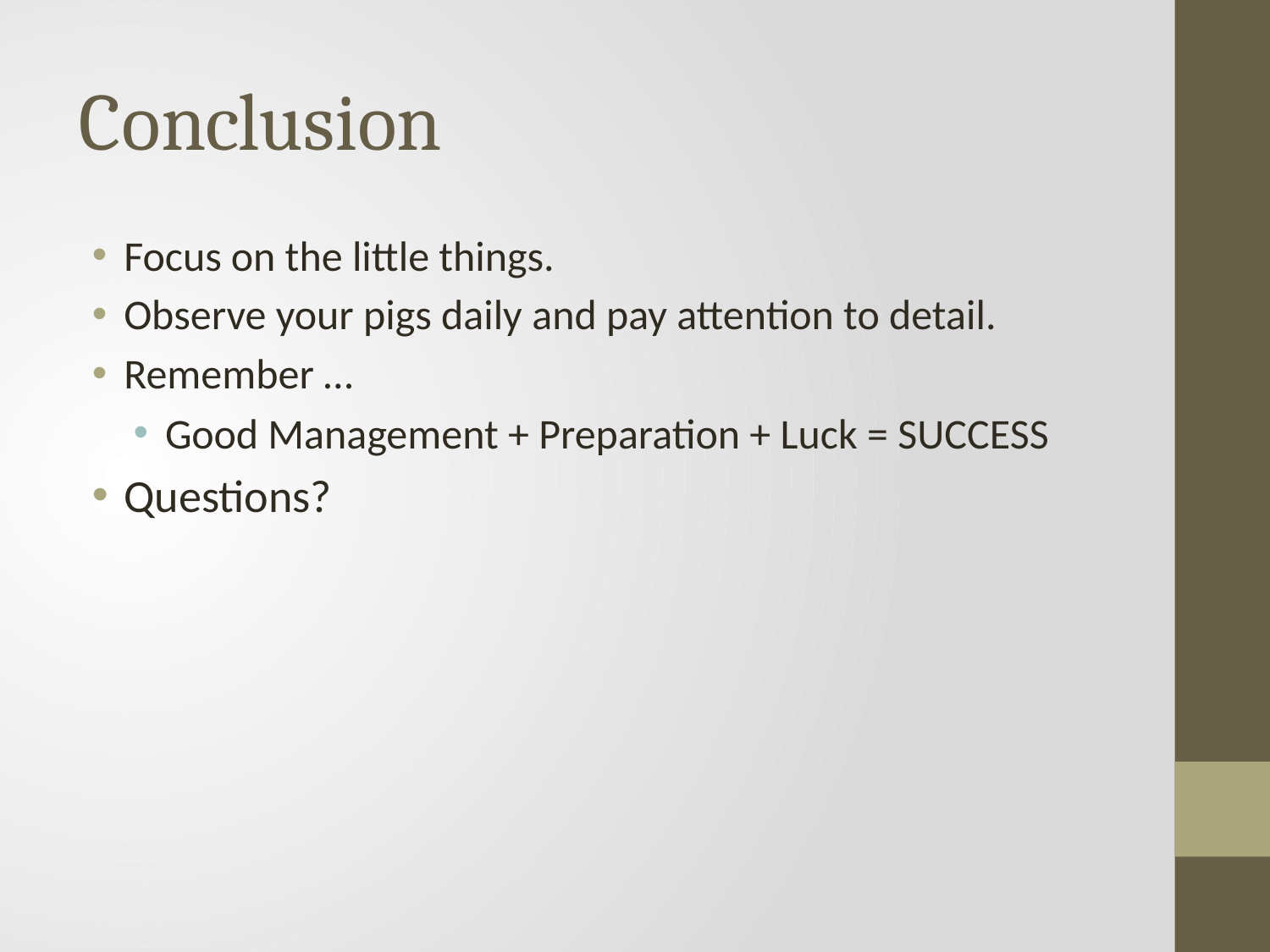

# Conclusion
Focus on the little things.
Observe your pigs daily and pay attention to detail.
Remember …
Good Management + Preparation + Luck = SUCCESS
Questions?